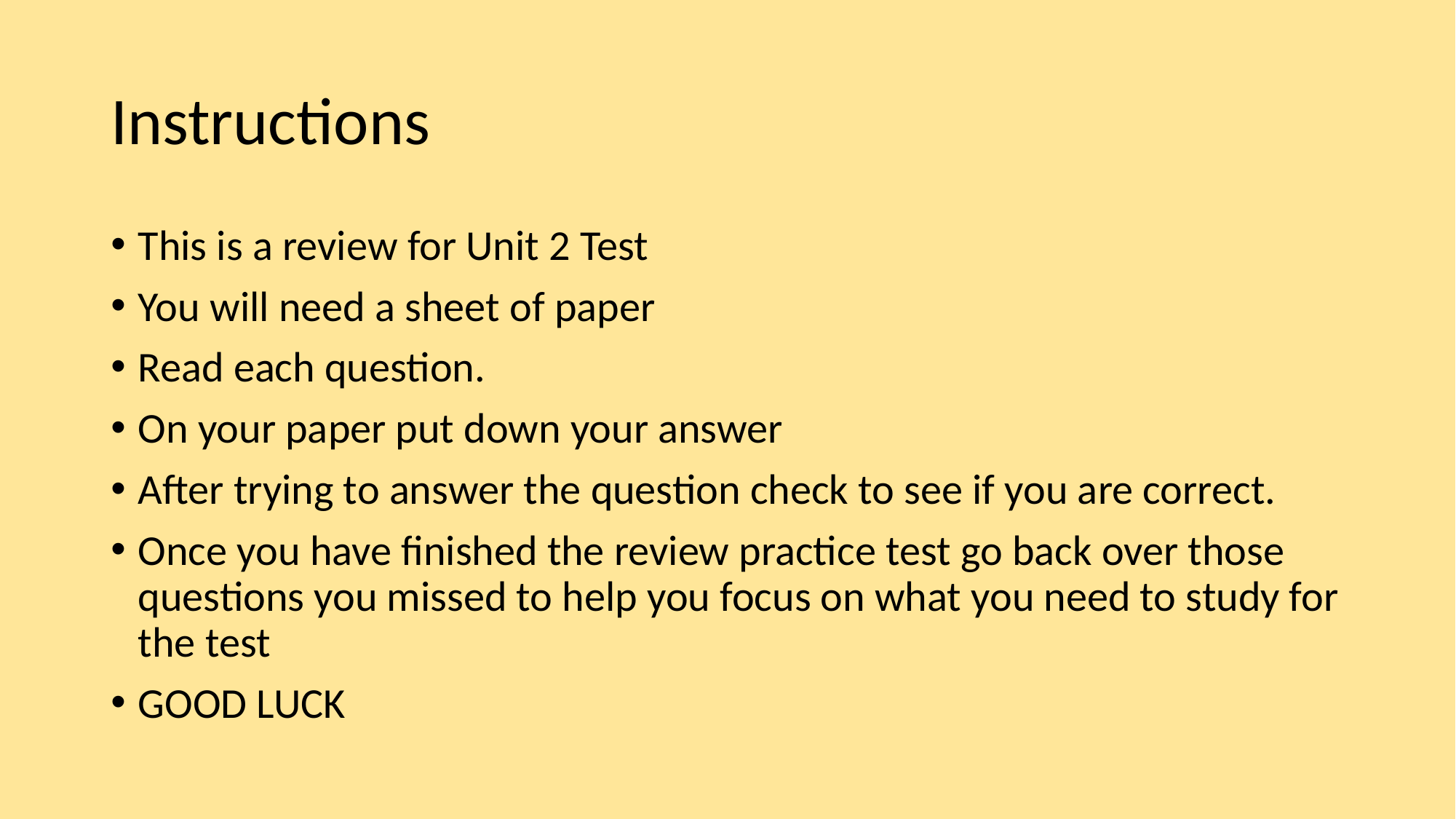

# Instructions
This is a review for Unit 2 Test
You will need a sheet of paper
Read each question.
On your paper put down your answer
After trying to answer the question check to see if you are correct.
Once you have finished the review practice test go back over those questions you missed to help you focus on what you need to study for the test
GOOD LUCK